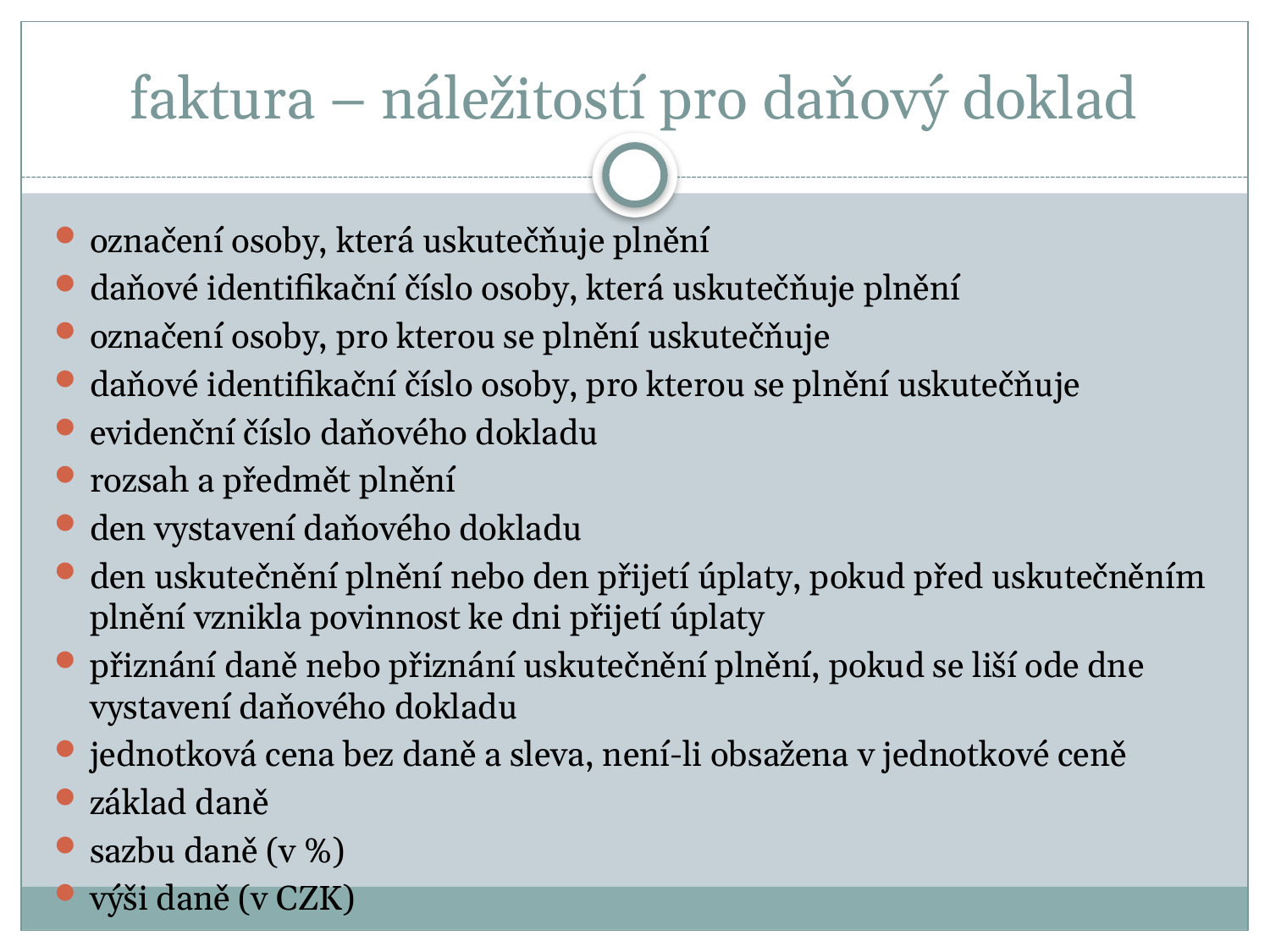

# faktura – náležitostí pro daňový doklad
označení osoby, která uskutečňuje plnění
daňové identifikační číslo osoby, která uskutečňuje plnění
označení osoby, pro kterou se plnění uskutečňuje
daňové identifikační číslo osoby, pro kterou se plnění uskutečňuje
evidenční číslo daňového dokladu
rozsah a předmět plnění
den vystavení daňového dokladu
den uskutečnění plnění nebo den přijetí úplaty, pokud před uskutečněním plnění vznikla povinnost ke dni přijetí úplaty
přiznání daně nebo přiznání uskutečnění plnění, pokud se liší ode dne vystavení daňového dokladu
jednotková cena bez daně a sleva, není-li obsažena v jednotkové ceně
základ daně
sazbu daně (v %)
výši daně (v CZK)